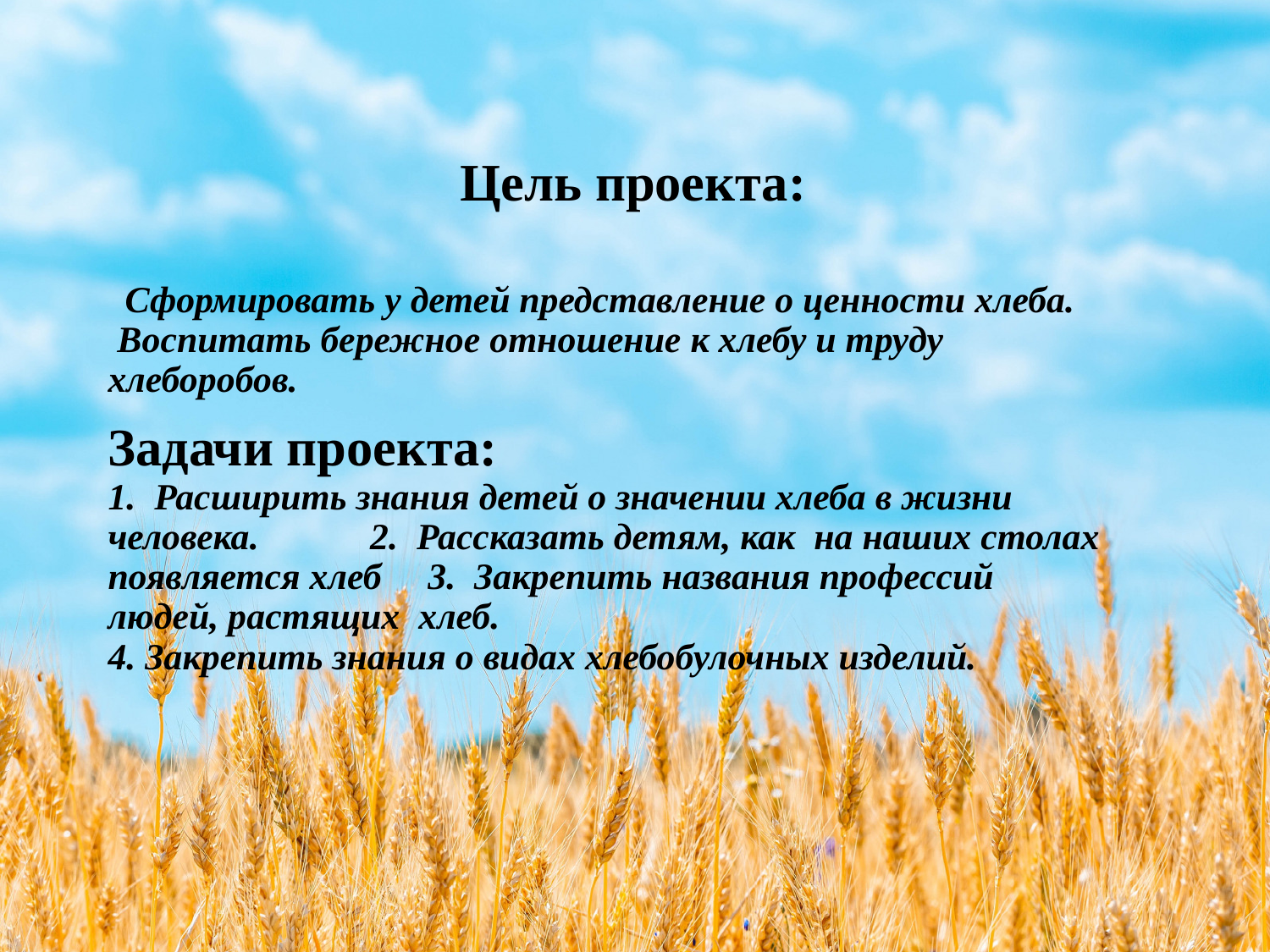

Цель проекта:
# Сформировать у детей представление о ценности хлеба. Воспитать бережное отношение к хлебу и труду хлеборобов. Задачи проекта: 1.  Расширить знания детей о значении хлеба в жизни человека.            2.  Рассказать детям, как  на наших столах появляется хлеб     3.  Закрепить названия профессий людей, растящих  хлеб. 4. Закрепить знания о видах хлебобулочных изделий.